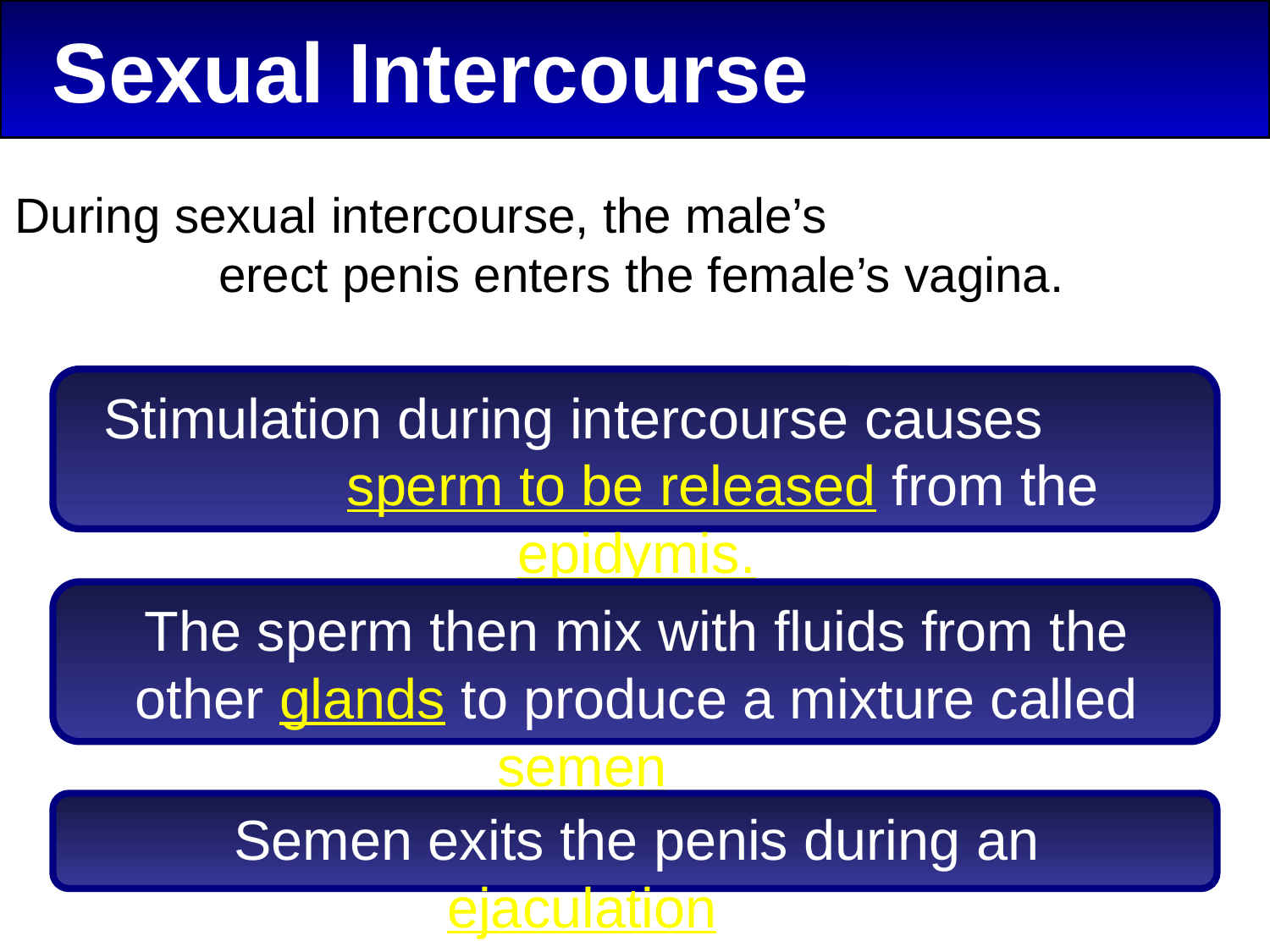

Sexual Intercourse
During sexual intercourse, the male’s                                 erect penis enters the female’s vagina.

Stimulation during intercourse causes                    sperm to be released from the epidymis.

The sperm then mix with fluids from the other glands to produce a mixture called semen.

Semen exits the penis during an ejaculation.